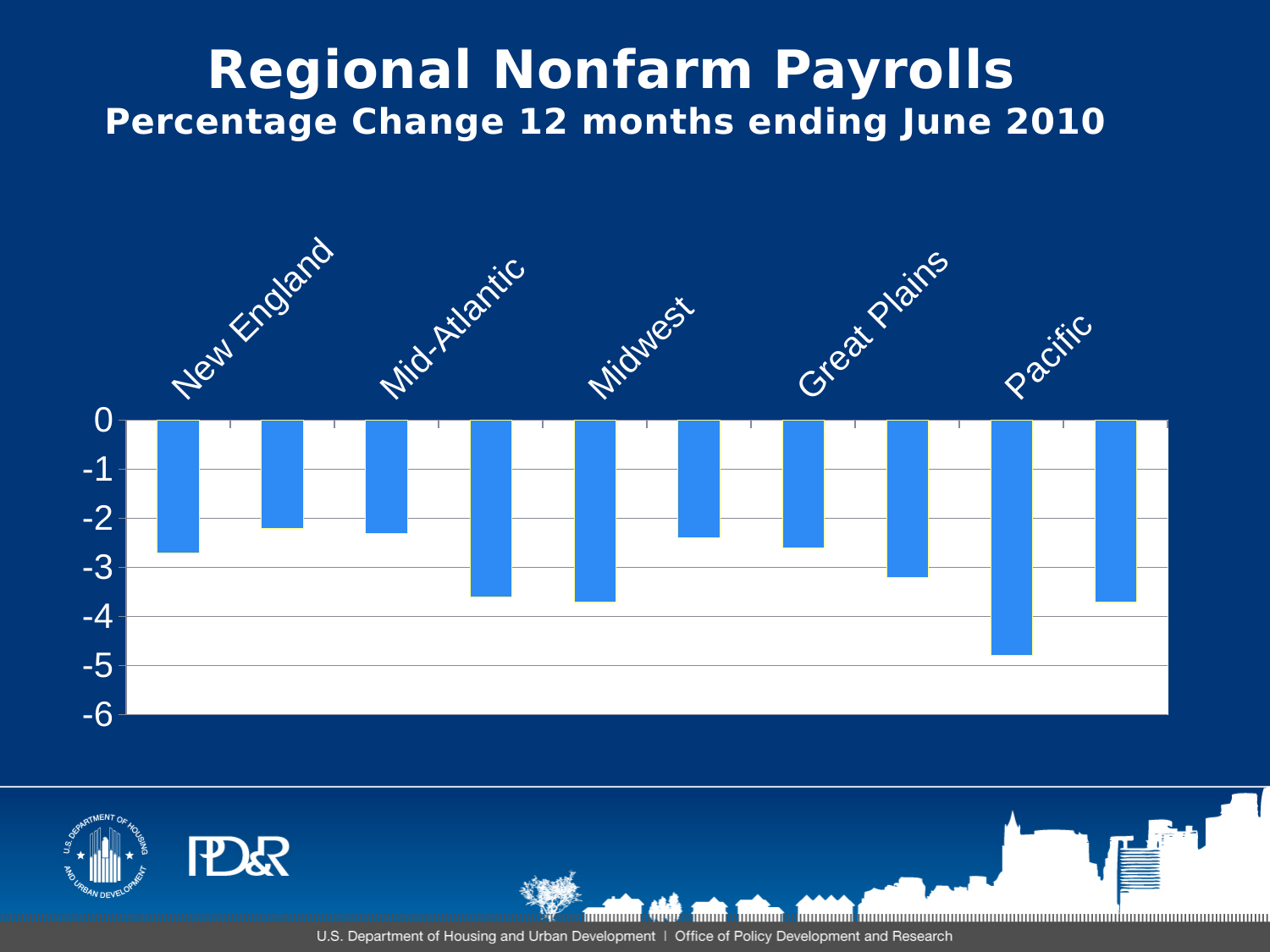

# Regional Nonfarm Payrolls Percentage Change 12 months ending June 2010

### Chart

| Category |  |
|---|---|
| New England | -2.7 |
| New York-New Jersey | -2.2 |
| Mid-Atlantic | -2.3 |
| Southeast-Caribbean | -3.6 |
| Midwest | -3.7 |
| Southwest | -2.4 |
| Great Plains | -2.6 |
| Rocky Mountain | -3.2 |
| Pacific | -4.8 |
| Northwest | -3.7 |